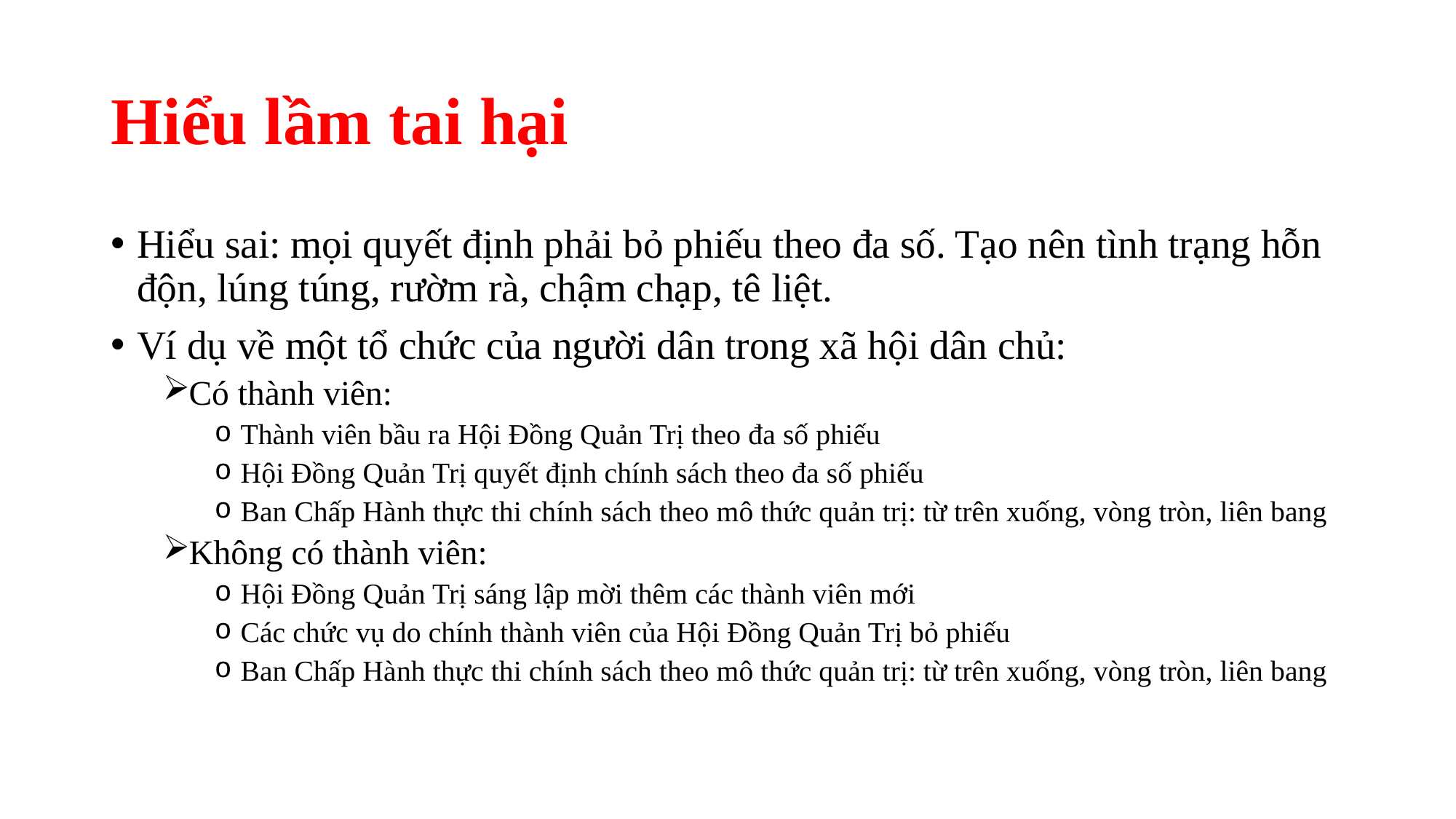

# Hiểu lầm tai hại
Hiểu sai: mọi quyết định phải bỏ phiếu theo đa số. Tạo nên tình trạng hỗn độn, lúng túng, rườm rà, chậm chạp, tê liệt.
Ví dụ về một tổ chức của người dân trong xã hội dân chủ:
Có thành viên:
Thành viên bầu ra Hội Đồng Quản Trị theo đa số phiếu
Hội Đồng Quản Trị quyết định chính sách theo đa số phiếu
Ban Chấp Hành thực thi chính sách theo mô thức quản trị: từ trên xuống, vòng tròn, liên bang
Không có thành viên:
Hội Đồng Quản Trị sáng lập mời thêm các thành viên mới
Các chức vụ do chính thành viên của Hội Đồng Quản Trị bỏ phiếu
Ban Chấp Hành thực thi chính sách theo mô thức quản trị: từ trên xuống, vòng tròn, liên bang